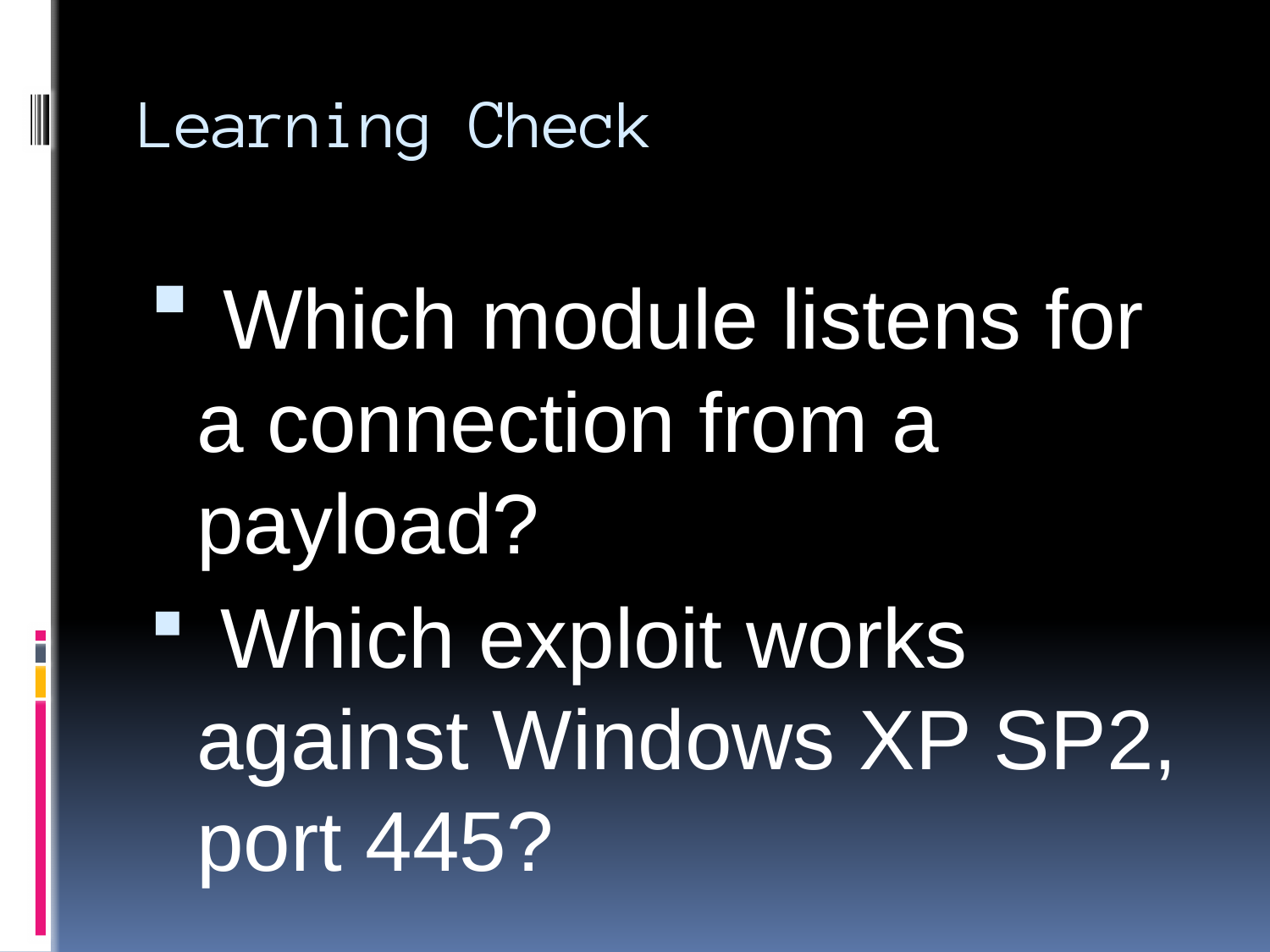

# Learning Check
 Which module listens for a connection from a payload?
 Which exploit works against Windows XP SP2, port 445?